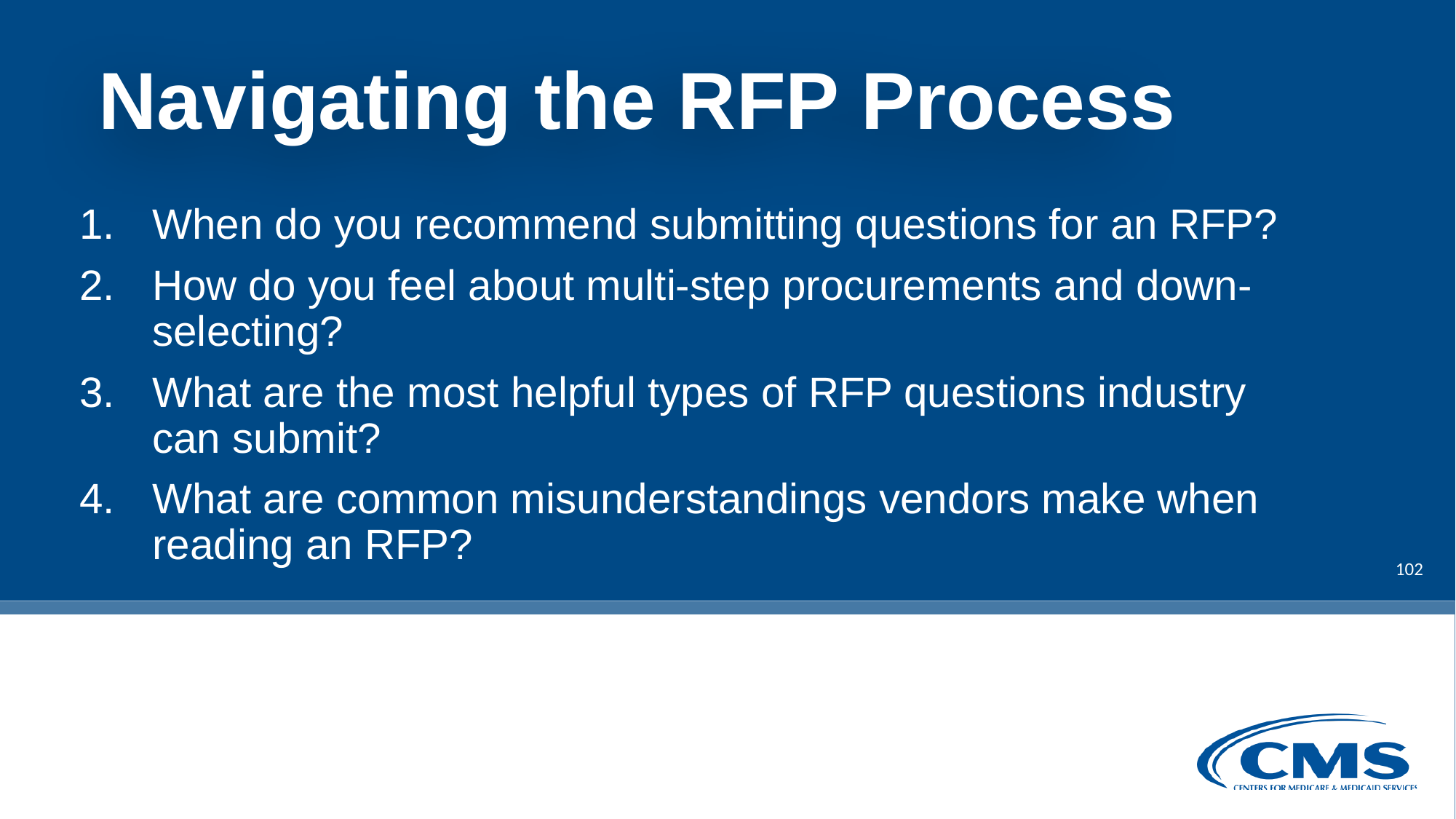

# Navigating the RFP Process
When do you recommend submitting questions for an RFP?
How do you feel about multi-step procurements and down-selecting?
What are the most helpful types of RFP questions industry can submit?
What are common misunderstandings vendors make when reading an RFP?
102